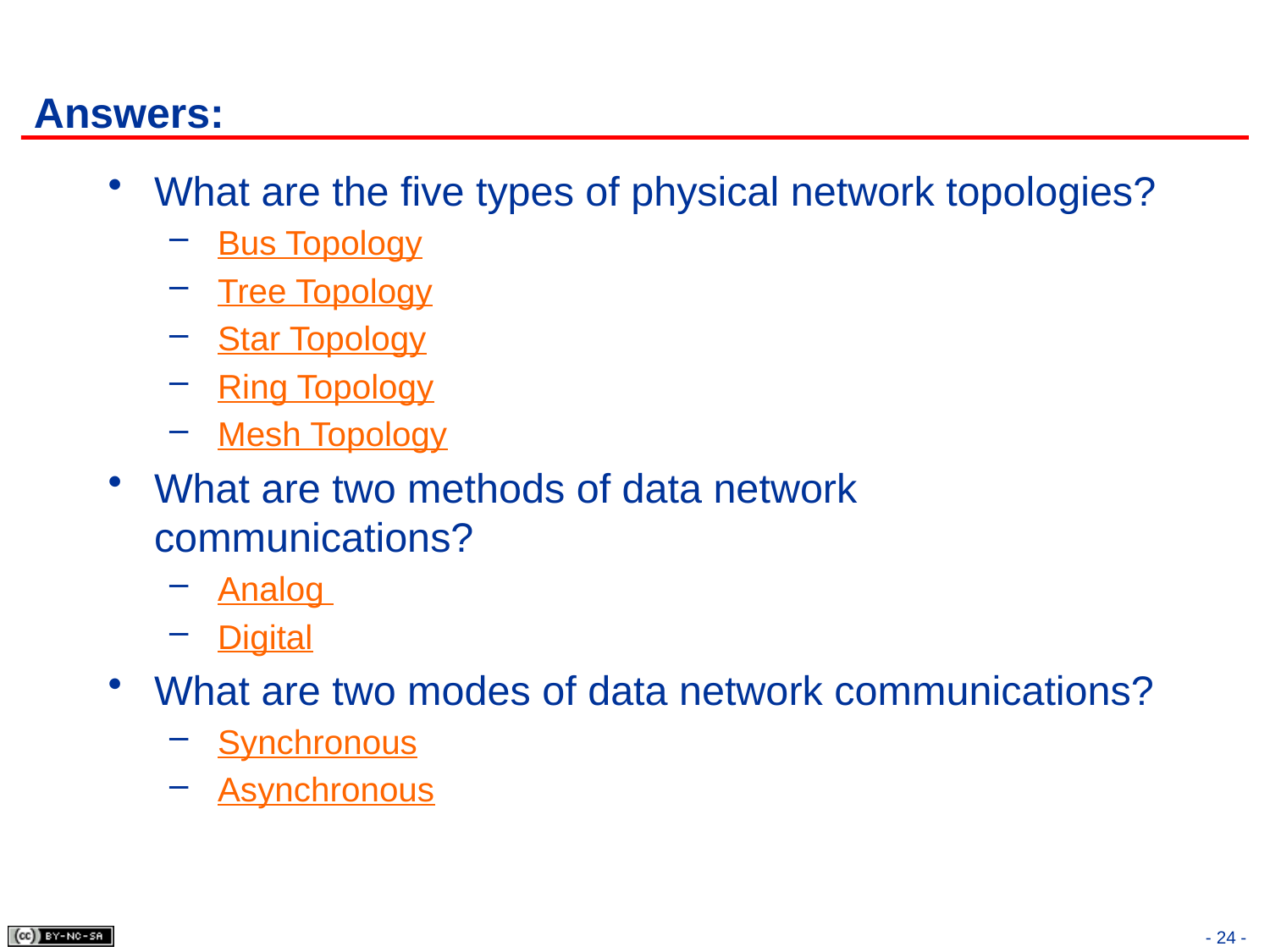

# Answers:
What are the five types of physical network topologies?
 Bus Topology
 Tree Topology
 Star Topology
 Ring Topology
 Mesh Topology
What are two methods of data network communications?
 Analog
 Digital
What are two modes of data network communications?
 Synchronous
 Asynchronous
- 24 -